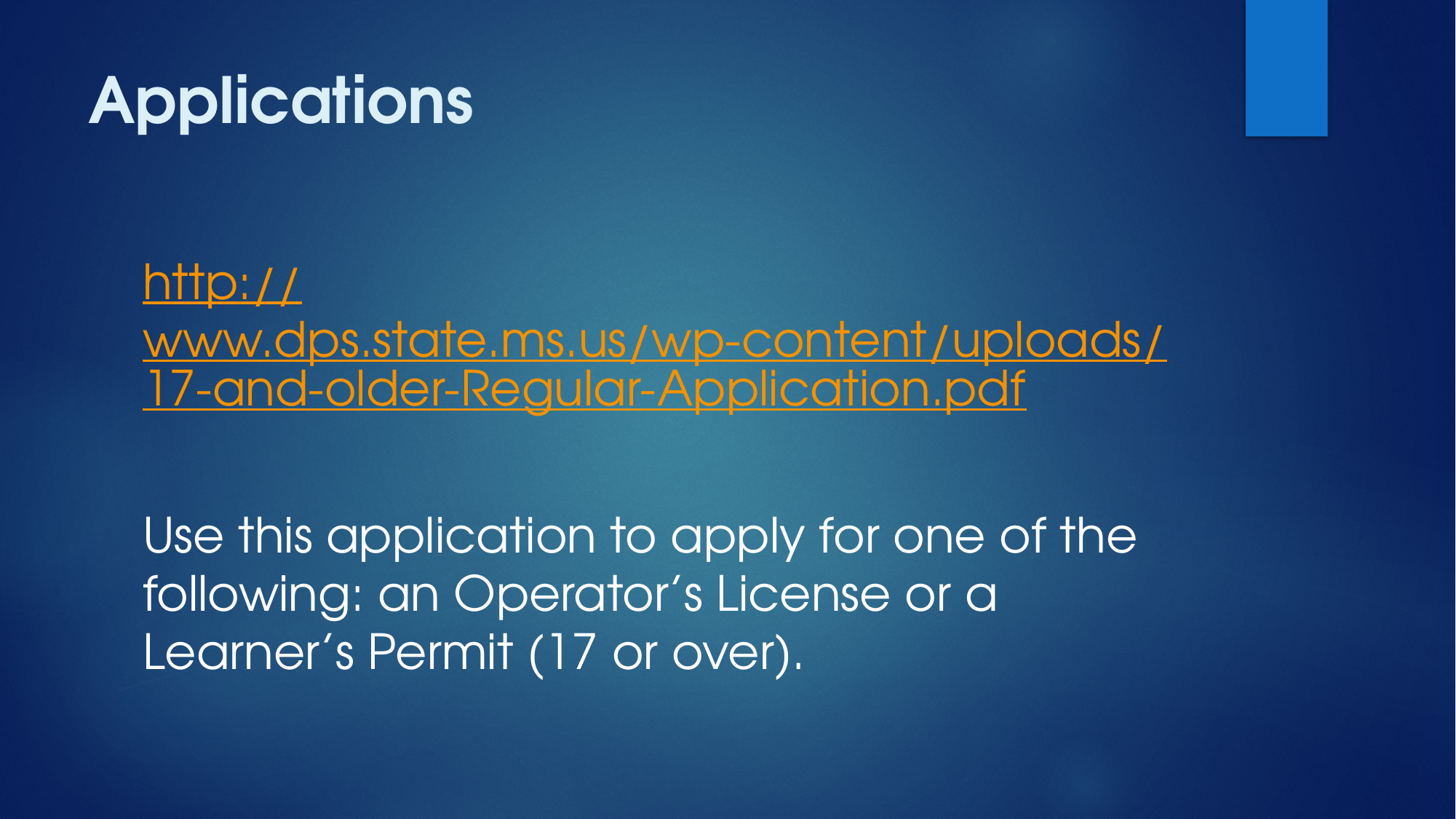

# Applications
http://www.dps.state.ms.us/wp-content/uploads/17-and-older-Regular-Application.pdf

Use this application to apply for one of the following: an Operator’s License or a Learner’s Permit (17 or over).